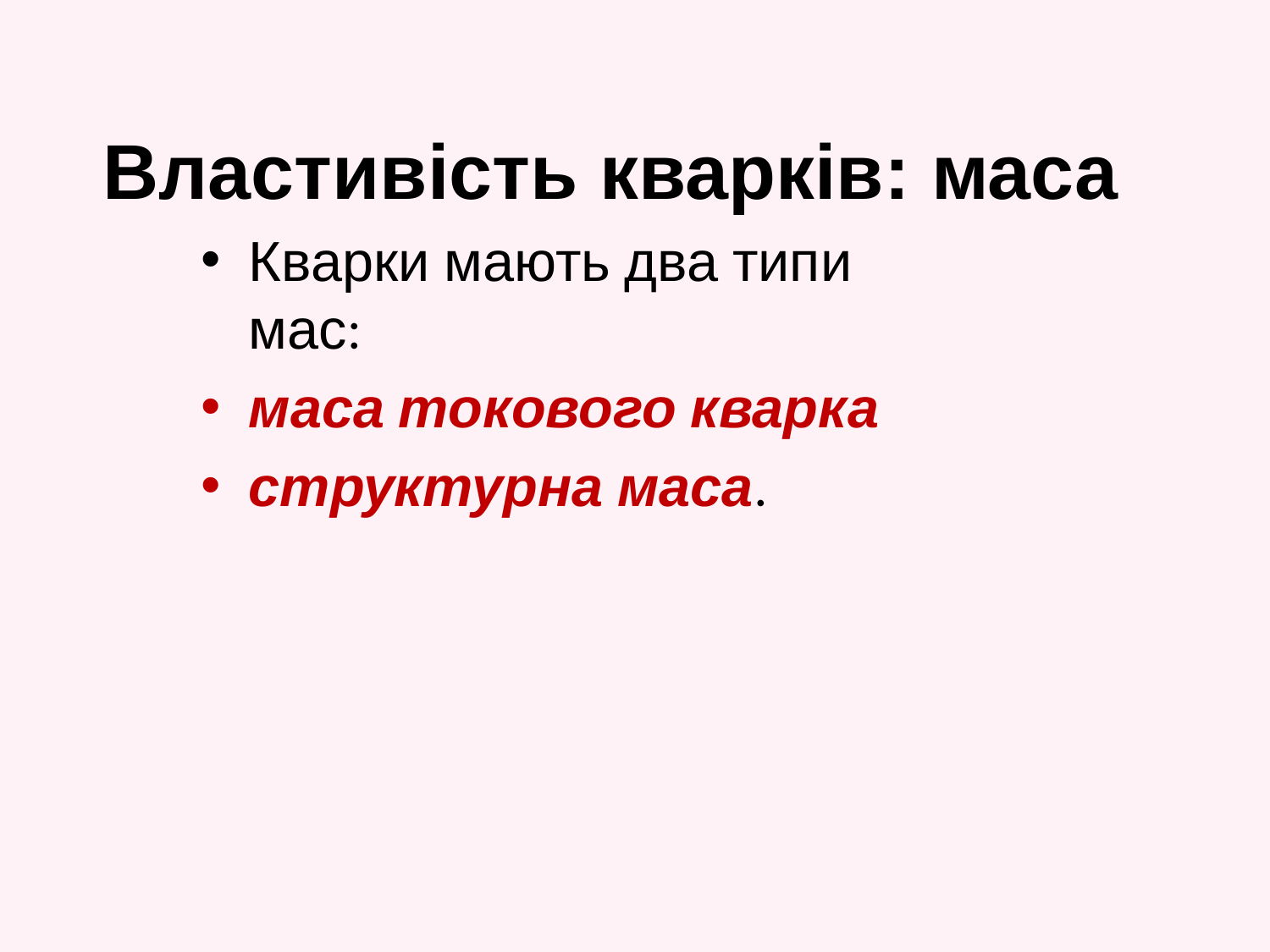

# Властивість кварків: маса
Кварки мають два типи мас:
маса токового кварка
структурна маса.